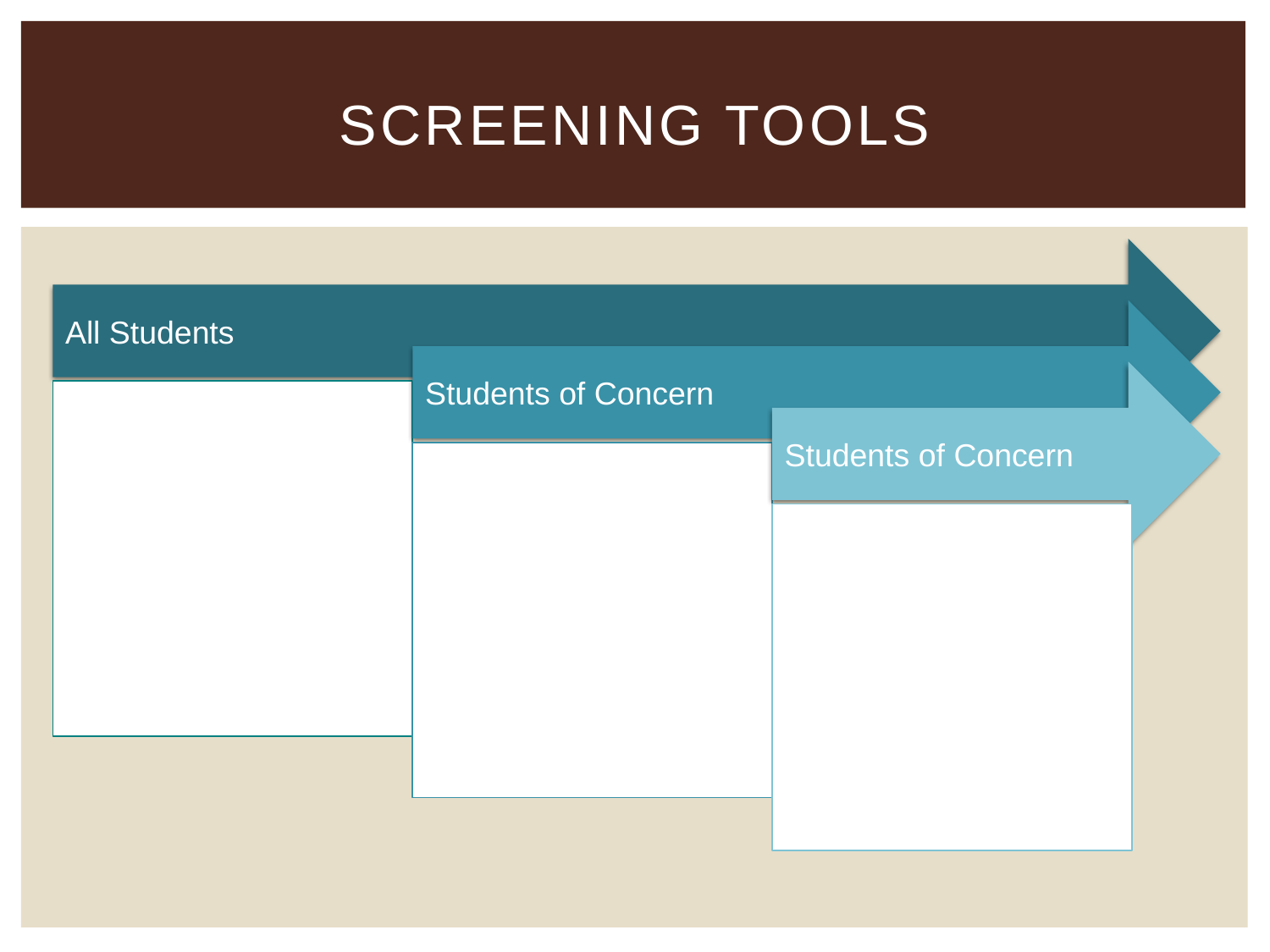

# Screening Tools
All Students
Students of Concern
Students of Concern